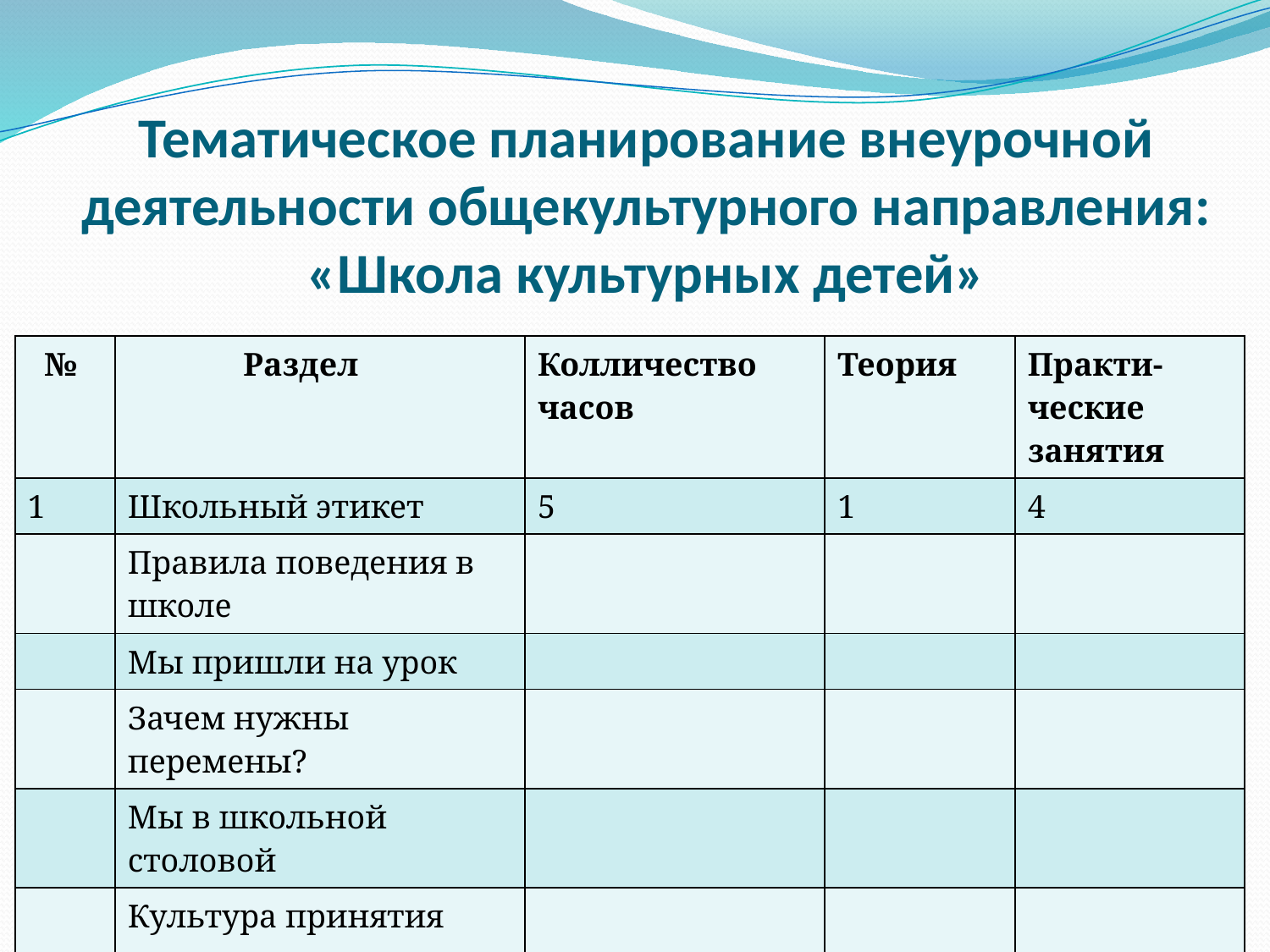

# Тематическое планирование внеурочной деятельности общекультурного направления: «Школа культурных детей»
| № | Раздел | Колличество часов | Теория | Практи-ческие занятия |
| --- | --- | --- | --- | --- |
| 1 | Школьный этикет | 5 | 1 | 4 |
|  | Правила поведения в школе |  |  |  |
|  | Мы пришли на урок |  |  |  |
|  | Зачем нужны перемены? |  |  |  |
|  | Мы в школьной столовой |  |  |  |
|  | Культура принятия пищи |  |  |  |